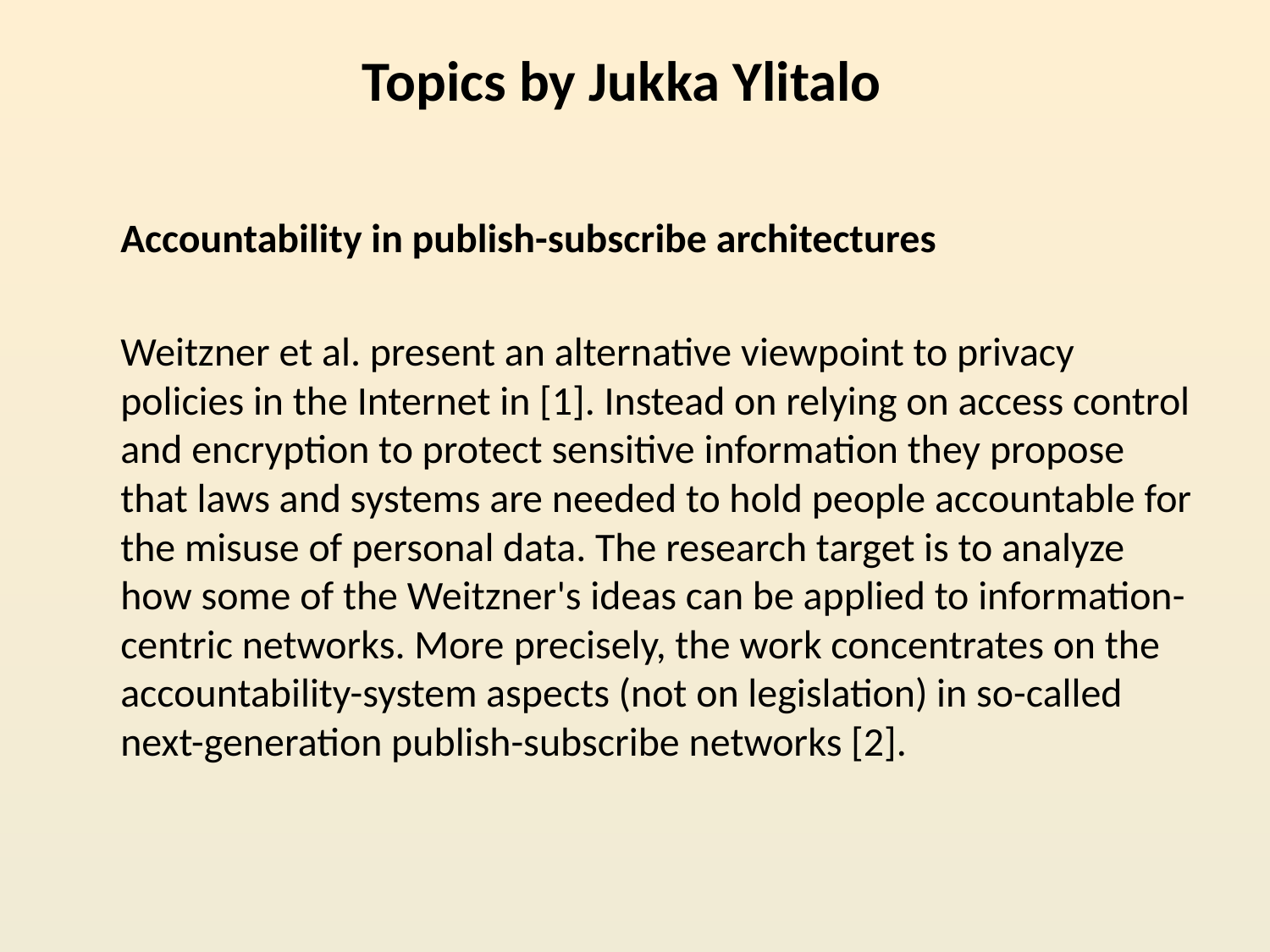

# Topics by Jukka Ylitalo

Accountability in publish-subscribe architectures

Weitzner et al. present an alternative viewpoint to privacy policies in the Internet in [1]. Instead on relying on access control and encryption to protect sensitive information they propose that laws and systems are needed to hold people accountable for the misuse of personal data. The research target is to analyze how some of the Weitzner's ideas can be applied to information-centric networks. More precisely, the work concentrates on the accountability-system aspects (not on legislation) in so-called next-generation publish-subscribe networks [2].